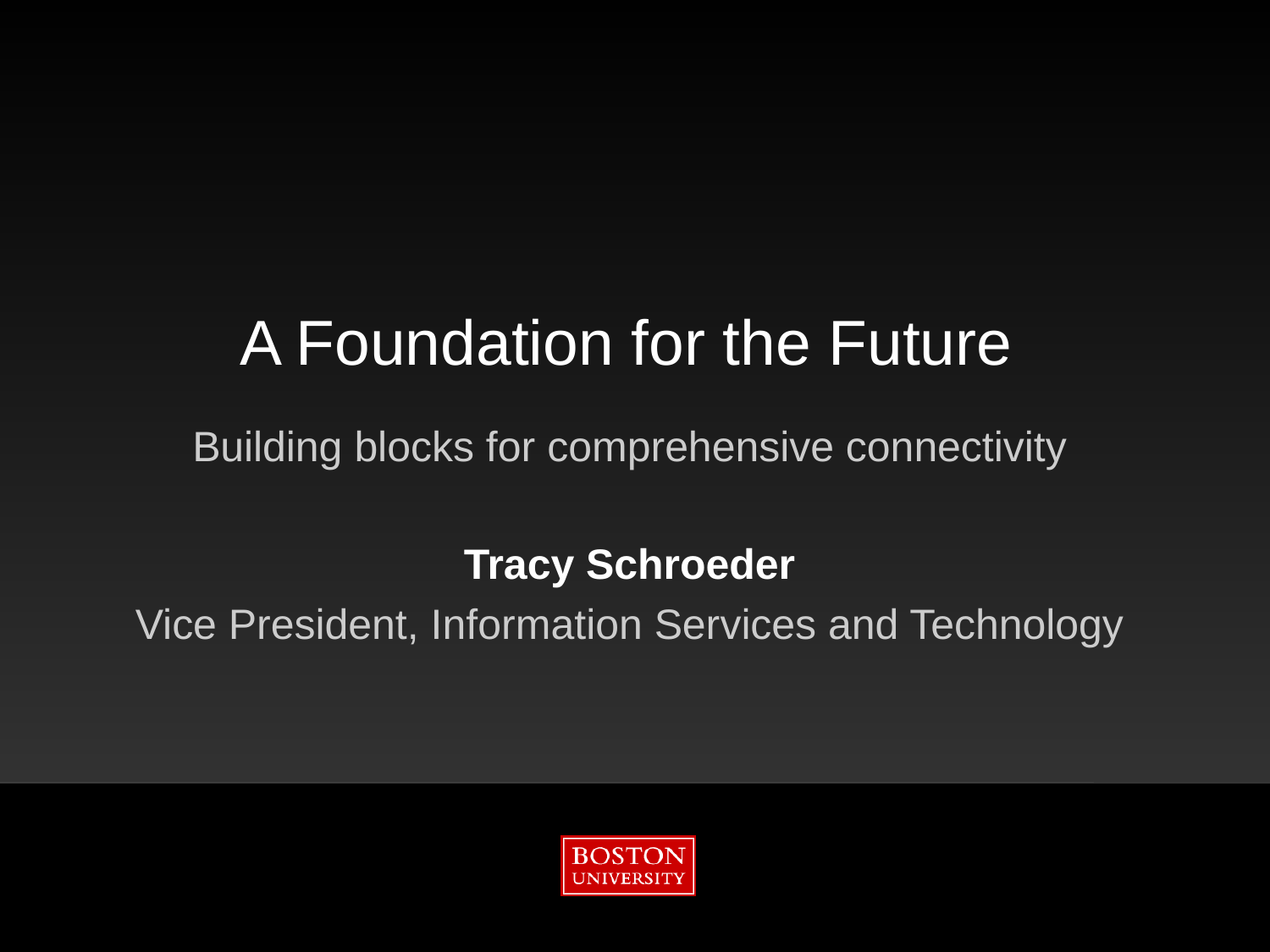

# A Foundation for the Future
Building blocks for comprehensive connectivity

Tracy Schroeder
Vice President, Information Services and Technology